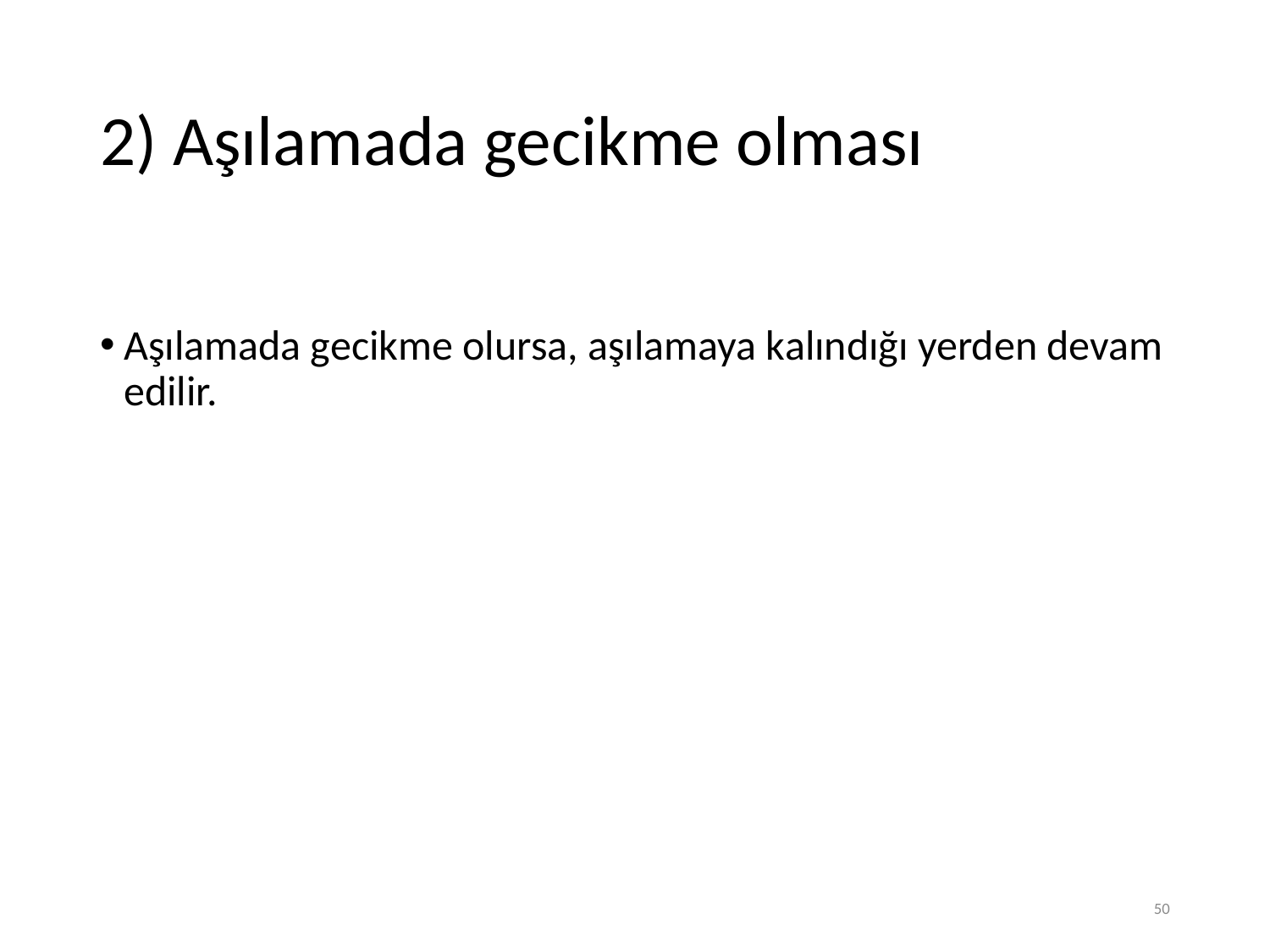

# 2) Aşılamada gecikme olması

Aşılamada gecikme olursa, aşılamaya kalındığı yerden devam edilir.
50